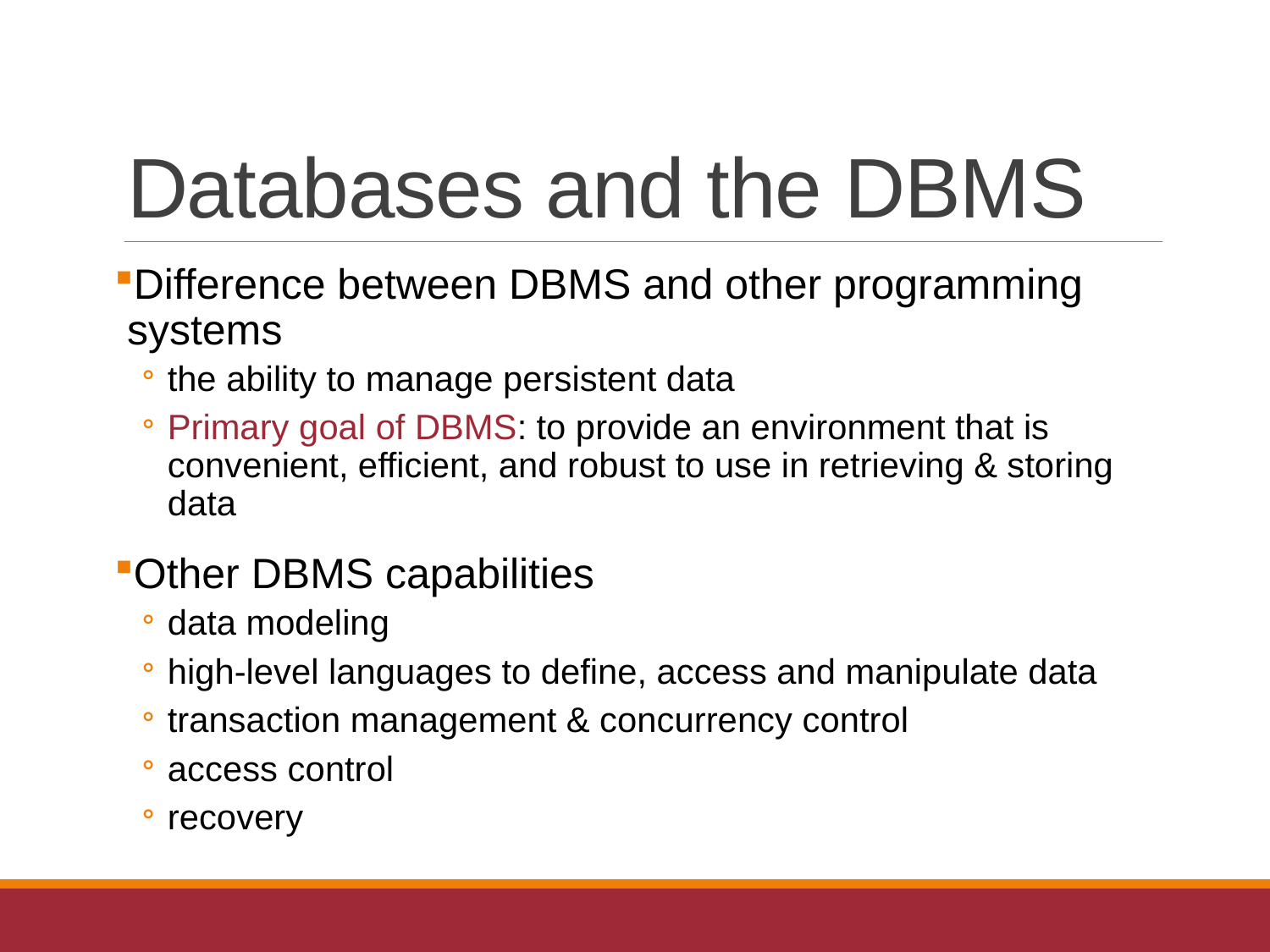

# Databases and the DBMS
Difference between DBMS and other programming systems
the ability to manage persistent data
Primary goal of DBMS: to provide an environment that is convenient, efficient, and robust to use in retrieving & storing data
Other DBMS capabilities
data modeling
high-level languages to define, access and manipulate data
transaction management & concurrency control
access control
recovery